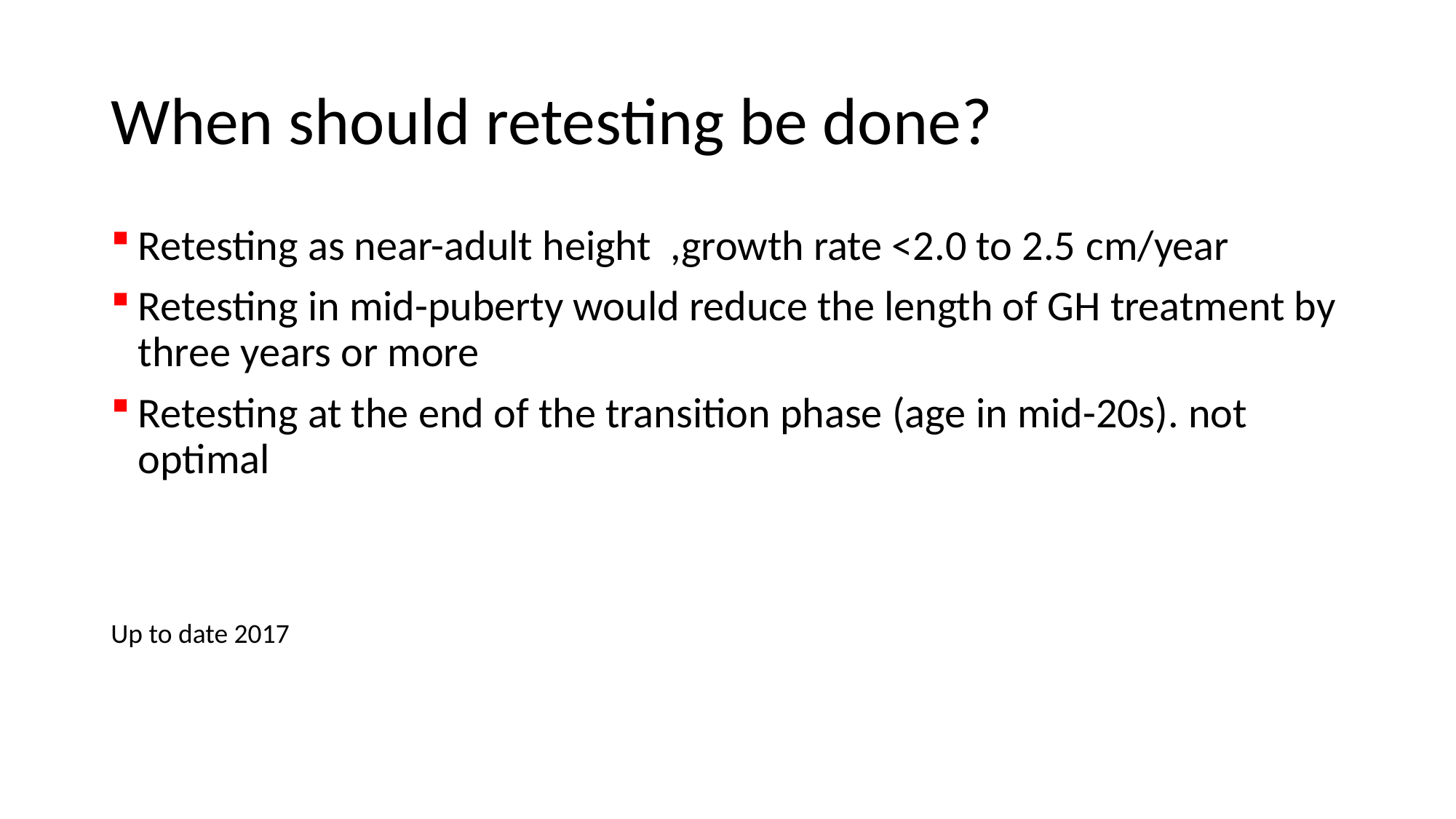

# When should retesting be done?
Retesting as near-adult height  ,growth rate <2.0 to 2.5 cm/year
Retesting in mid-puberty would reduce the length of GH treatment by three years or more
Retesting at the end of the transition phase (age in mid-20s). not optimal

Up to date 2017